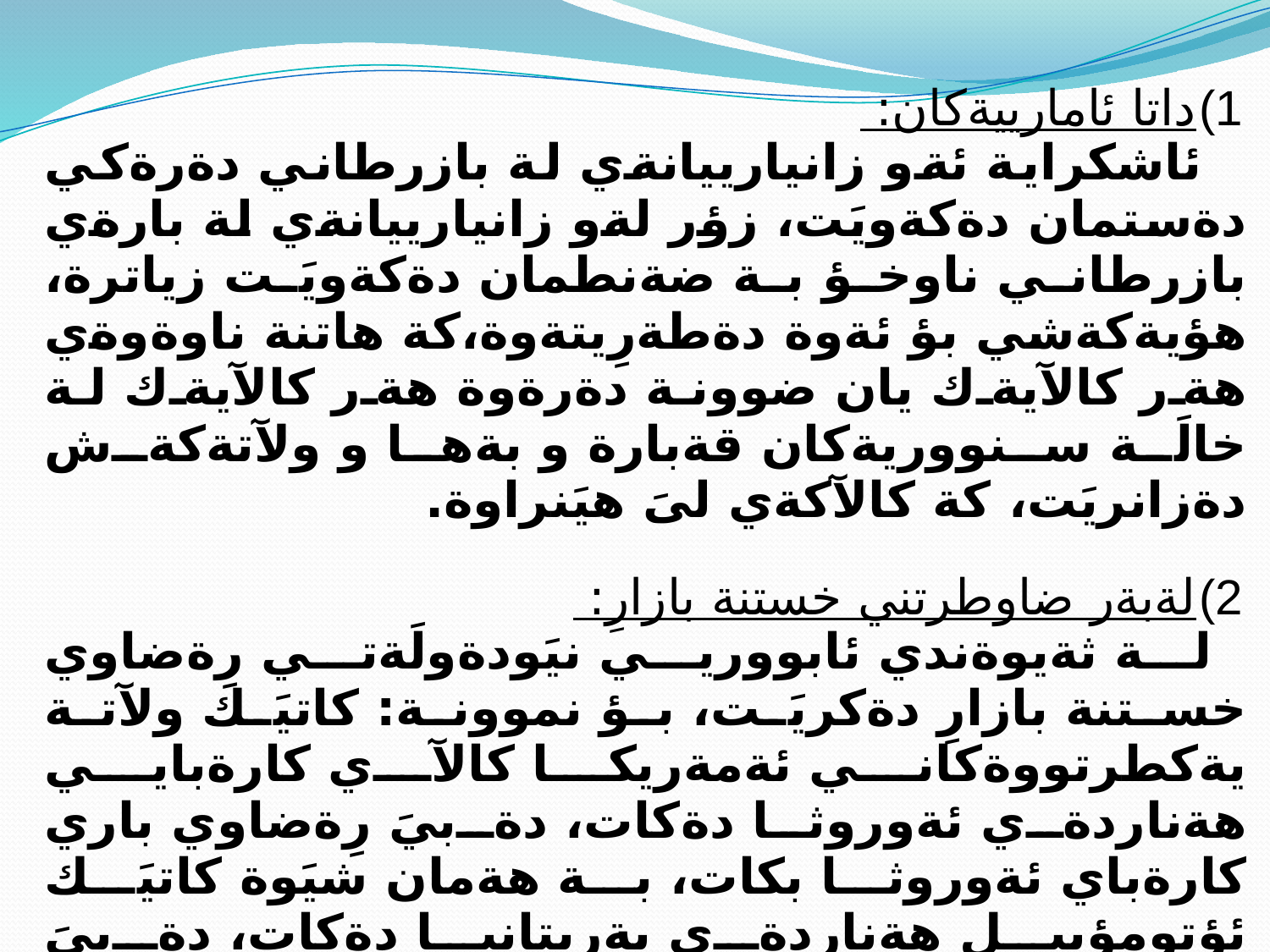

داتا ئامارييةكان:
 ئاشكراية ئةو زانيارييانةي لة بازرطاني دةرةكي دةستمان دةكةويَت، زؤر لةو زانيارييانةي لة بارةي بازرطاني ناوخؤ بة ضةنطمان دةكةويَت زياترة، هؤيةكةشي بؤ ئةوة دةطةرِيتةوة،كة هاتنة ناوةوةي هةر كالآيةك يان ضوونة دةرةوة هةر كالآيةك لة خالَة سنووريةكان قةبارة و بةها و ولآتةكةش دةزانريَت، كة كالآكةي لىَ هيَنراوة.

لةبةر ضاوطرتني خستنة بازارِ:
لة ثةيوةندي ئابووريي نيَودةولَةتي رِةضاوي خستنة بازارِ دةكريَت، بؤ نموونة: كاتيَك ولآتة يةكطرتووةكاني ئةمةريكا كالآي كارةبايي هةناردةي ئةوروثا دةكات، دةبيَ رِةضاوي باري كارةباي ئةوروثا بكات، بة هةمان شيَوة كاتيَك ئؤتومؤبيل هةناردةي بةريتانيا دةكات، دةبيَ رِةضاوي جيَطاي دانيشتني شوفيَر بكات.